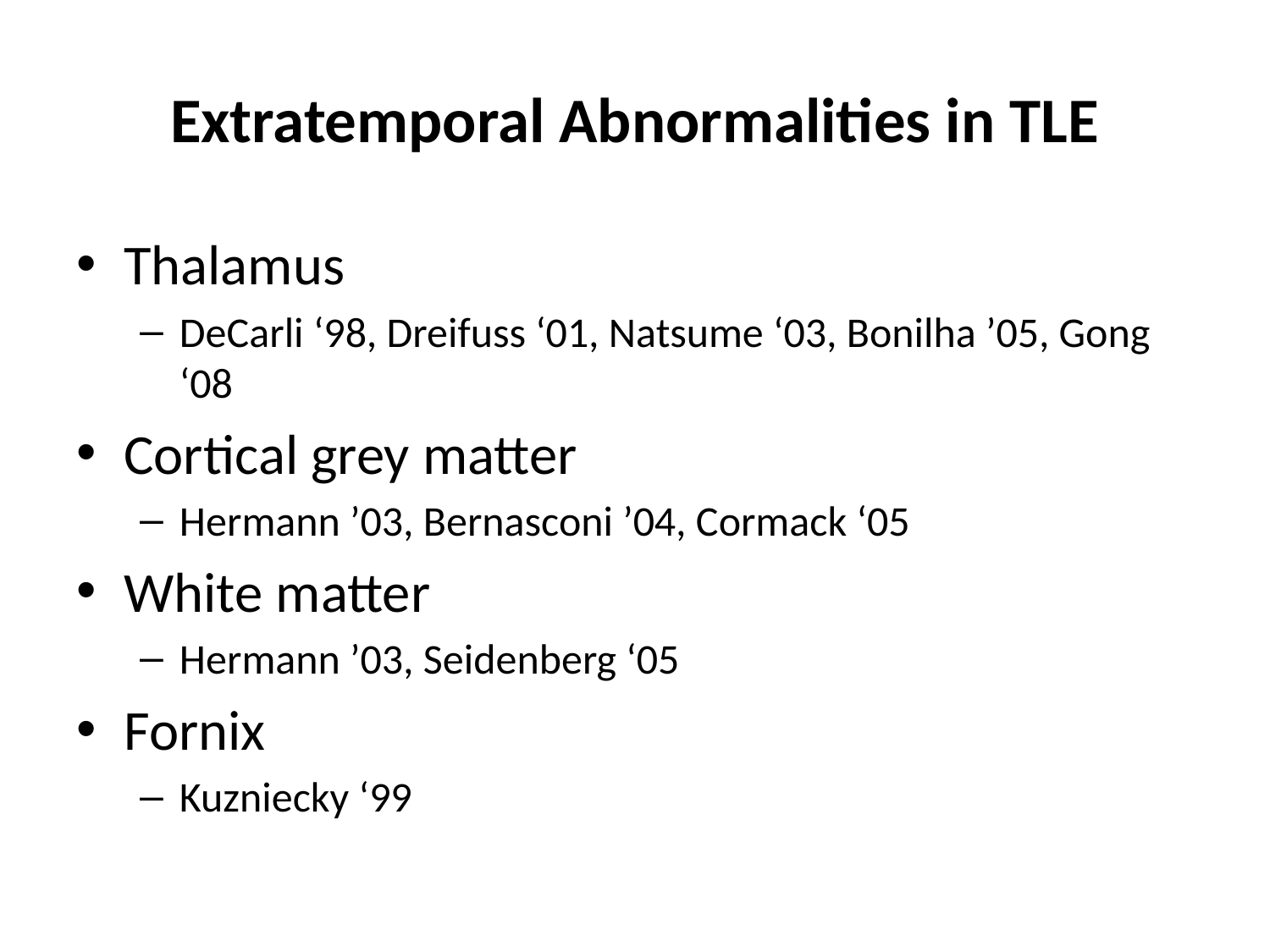

# Extratemporal Abnormalities in TLE
Thalamus
DeCarli ‘98, Dreifuss ‘01, Natsume ‘03, Bonilha ’05, Gong ‘08
Cortical grey matter
Hermann ’03, Bernasconi ’04, Cormack ‘05
White matter
Hermann ’03, Seidenberg ‘05
Fornix
Kuzniecky ‘99